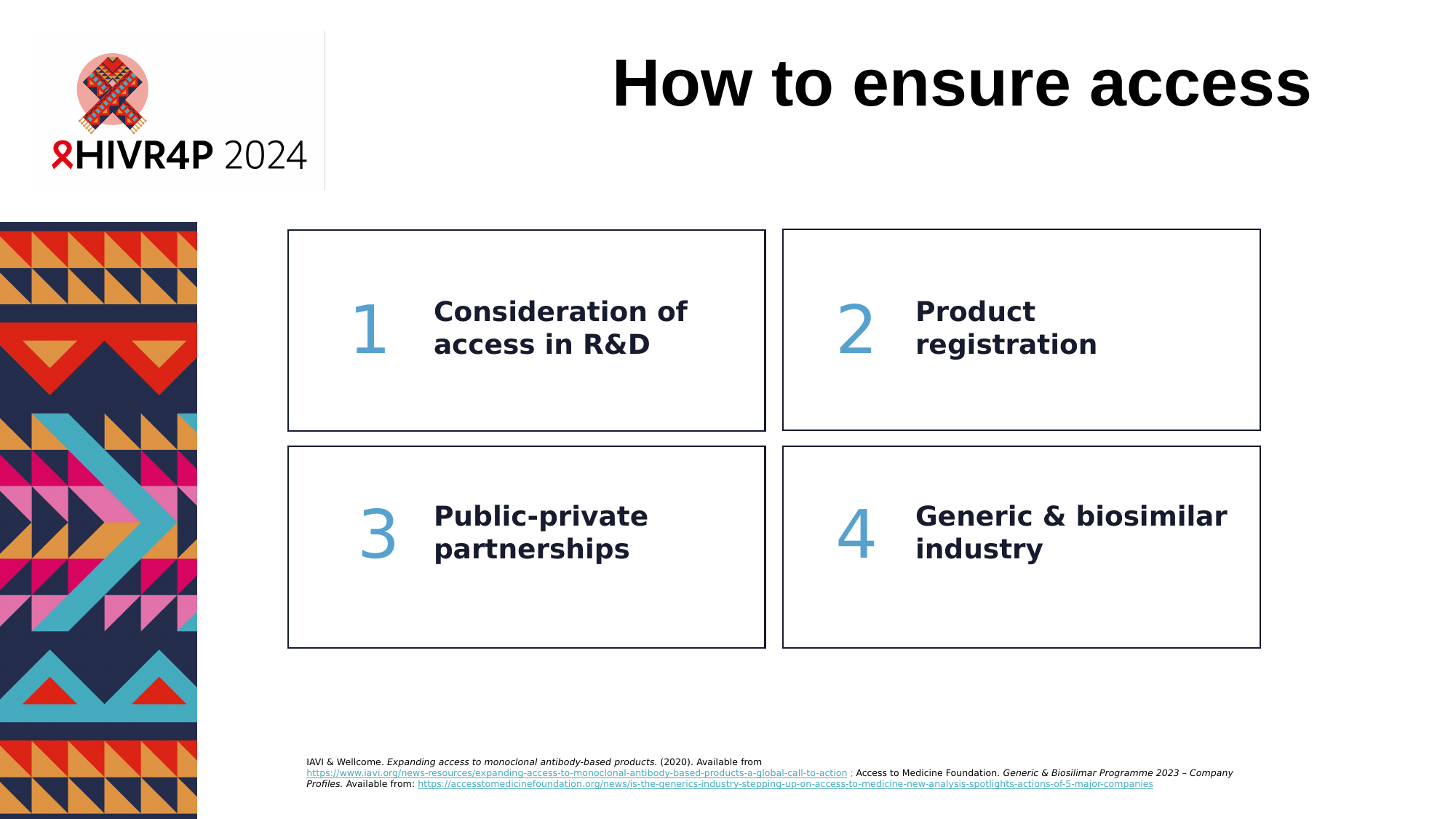

# How to ensure access

Consideration of
access in R&D
Product
registration
1
2

Public-private
partnerships
Generic & biosimilar industry
3
4
IAVI & Wellcome. Expanding access to monoclonal antibody-based products. (2020). Available from https://www.iavi.org/news-resources/expanding-access-to-monoclonal-antibody-based-products-a-global-call-to-action ; Access to Medicine Foundation. Generic & Biosilimar Programme 2023 – Company Profiles. Available from: https://accesstomedicinefoundation.org/news/is-the-generics-industry-stepping-up-on-access-to-medicine-new-analysis-spotlights-actions-of-5-major-companies